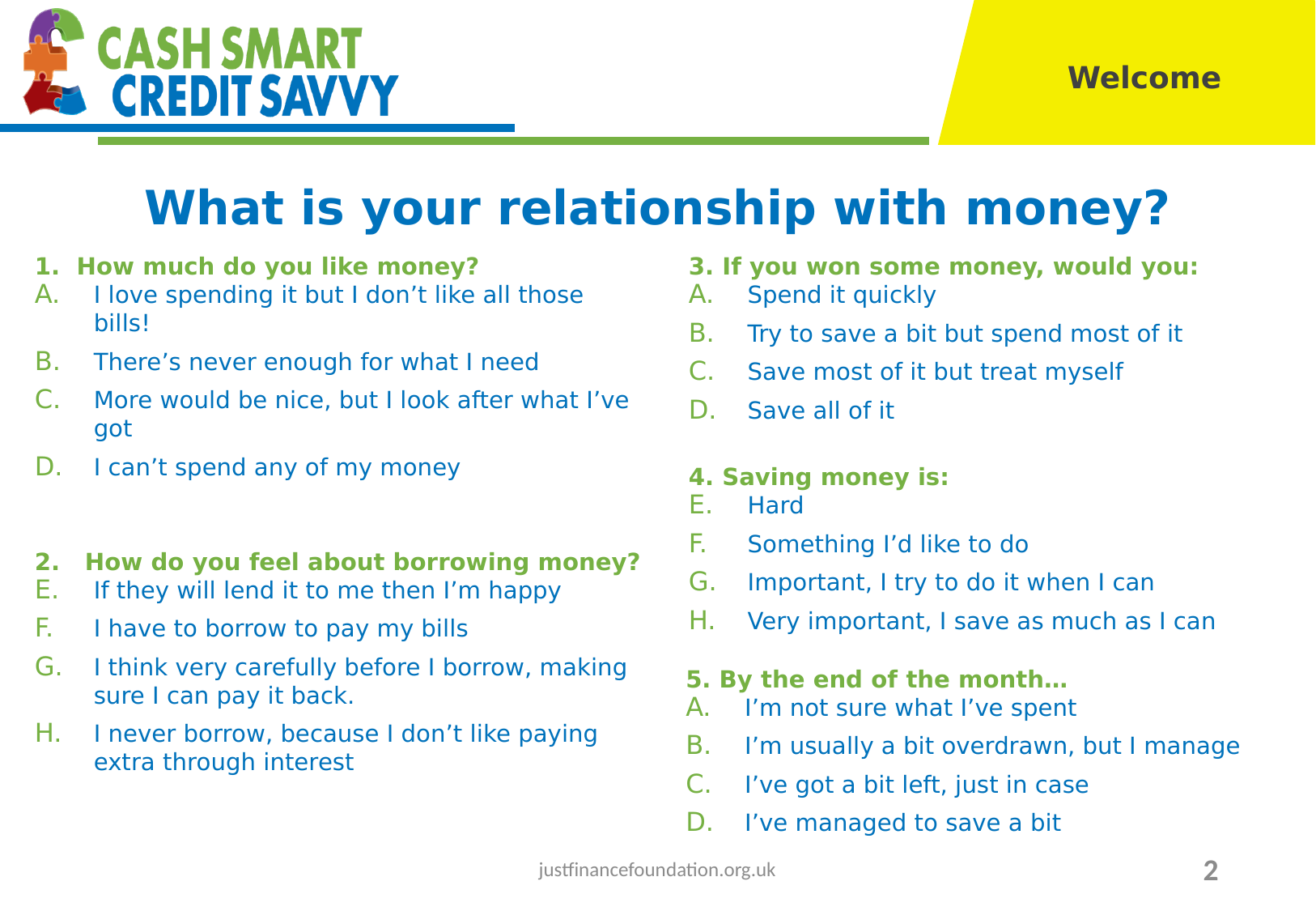

What is your relationship with money?
1.  How much do you like money?
I love spending it but I don’t like all those bills!
There’s never enough for what I need
More would be nice, but I look after what I’ve got
I can’t spend any of my money

2.   How do you feel about borrowing money?
If they will lend it to me then I’m happy
I have to borrow to pay my bills
I think very carefully before I borrow, making sure I can pay it back.
I never borrow, because I don’t like paying extra through interest
3. If you won some money, would you:
Spend it quickly
Try to save a bit but spend most of it
Save most of it but treat myself
Save all of it

4. Saving money is:
Hard
Something I’d like to do
Important, I try to do it when I can
Very important, I save as much as I can
5. By the end of the month…
I’m not sure what I’ve spent
I’m usually a bit overdrawn, but I manage
I’ve got a bit left, just in case
I’ve managed to save a bit
justfinancefoundation.org.uk
2